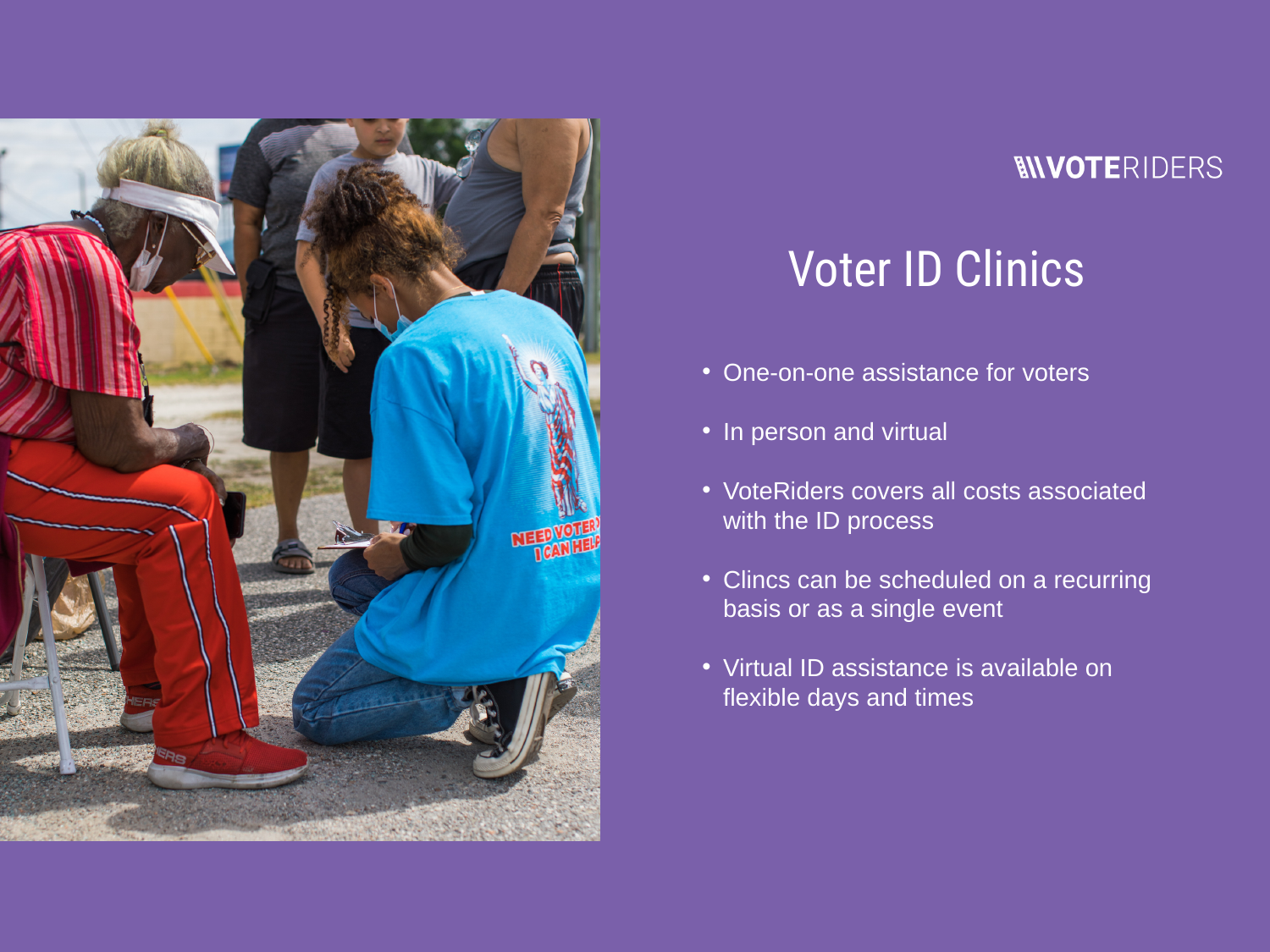

Voter ID Clinics
One-on-one assistance for voters
In person and virtual
VoteRiders covers all costs associated with the ID process
Clincs can be scheduled on a recurring basis or as a single event
Virtual ID assistance is available on flexible days and times